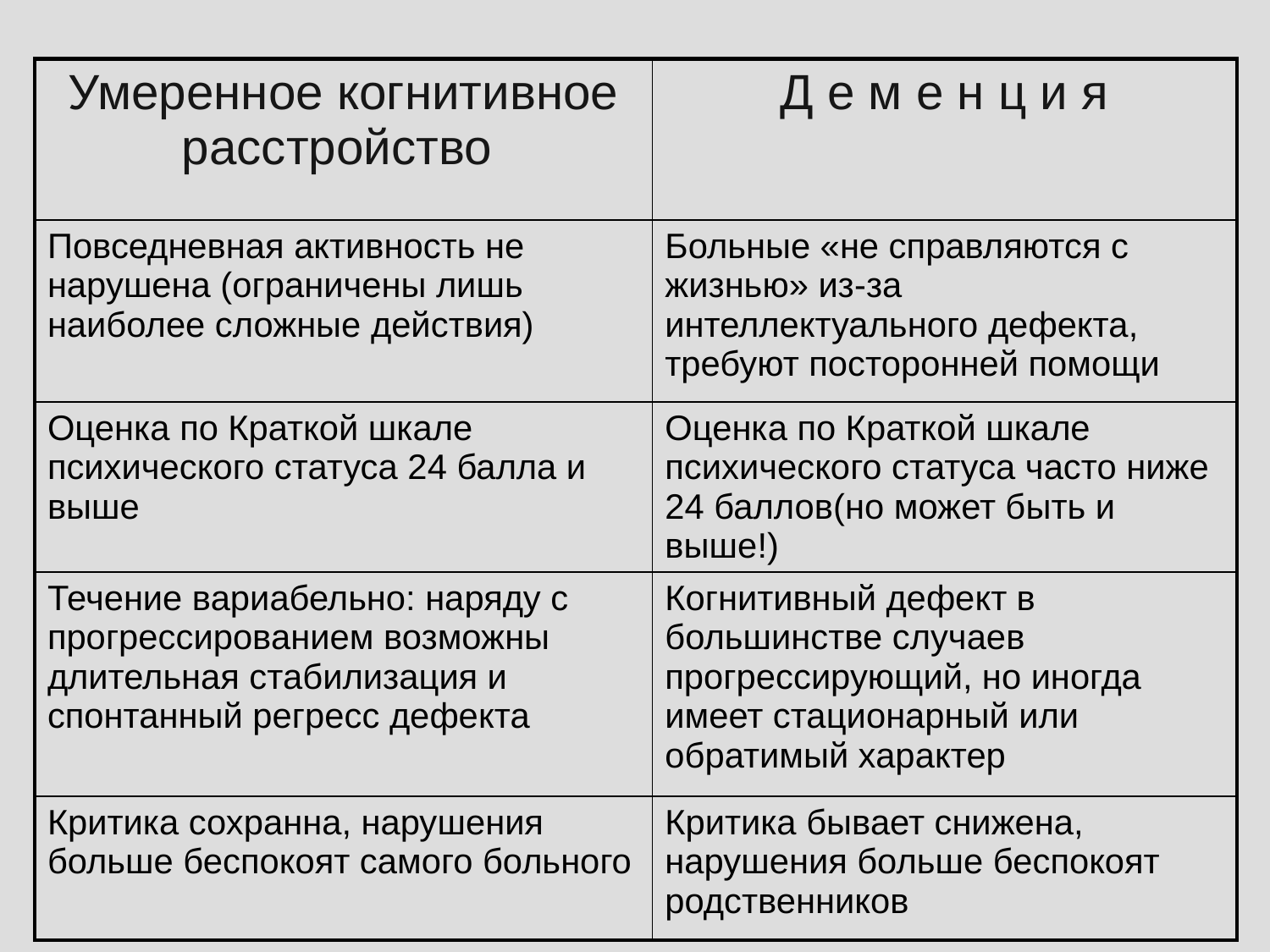

| Умеренное когнитивное расстройство | Д е м е н ц и я |
| --- | --- |
| Повседневная активность не нарушена (ограничены лишь наиболее сложные действия) | Больные «не справляются с жизнью» из-за интеллектуального дефекта, требуют посторонней помощи |
| Оценка по Краткой шкале психического статуса 24 балла и выше | Оценка по Краткой шкале психического статуса часто ниже 24 баллов(но может быть и выше!) |
| Течение вариабельно: наряду с прогрессированием возможны длительная стабилизация и спонтанный регресс дефекта | Когнитивный дефект в большинстве случаев прогрессирующий, но иногда имеет стационарный или обратимый характер |
| Критика сохранна, нарушения больше беспокоят самого больного | Критика бывает снижена, нарушения больше беспокоят родственников |